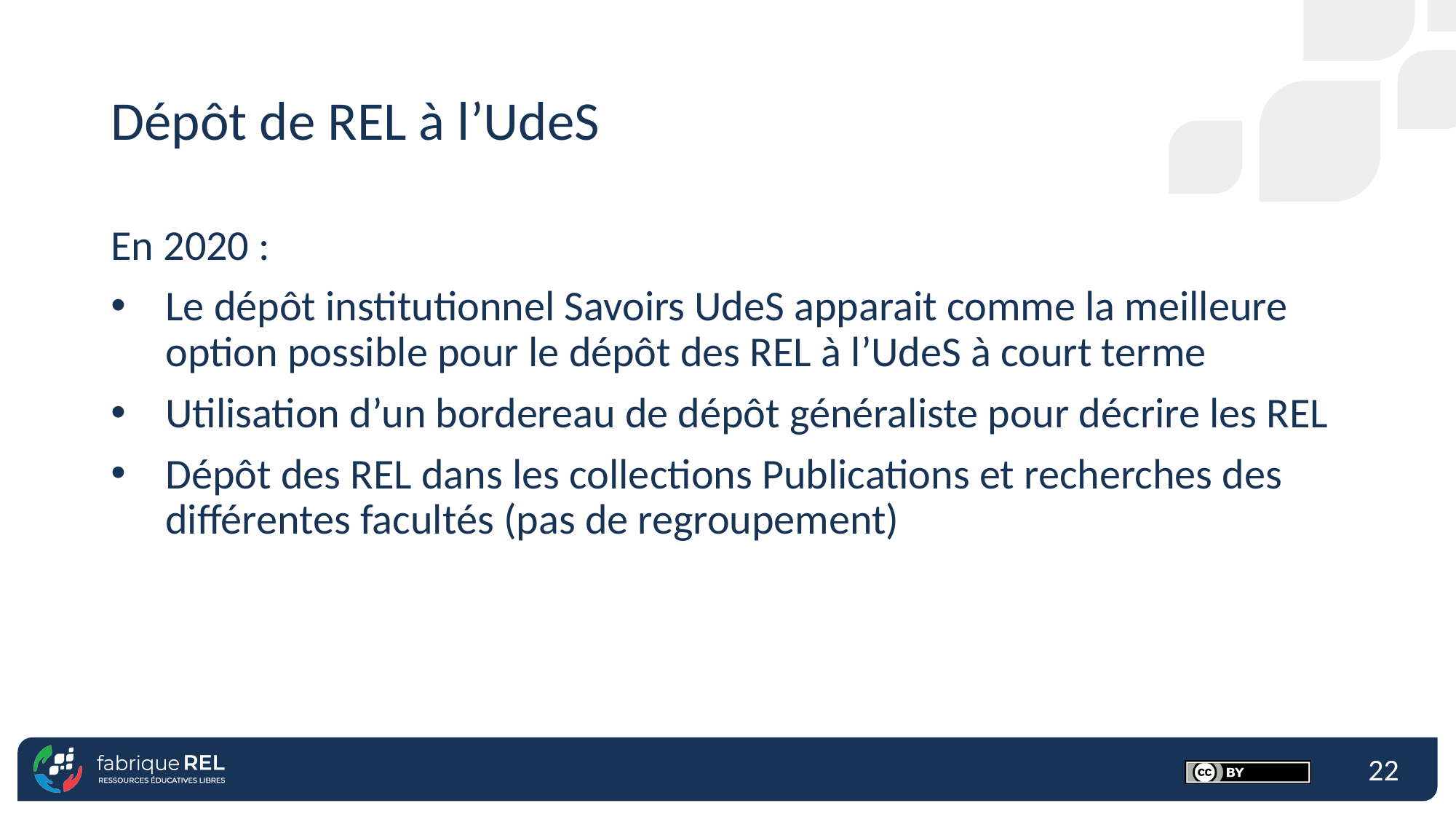

# Dépôt de REL à l’UdeS
En 2020 :
Le dépôt institutionnel Savoirs UdeS apparait comme la meilleure option possible pour le dépôt des REL à l’UdeS à court terme
Utilisation d’un bordereau de dépôt généraliste pour décrire les REL
Dépôt des REL dans les collections Publications et recherches des différentes facultés (pas de regroupement)
22